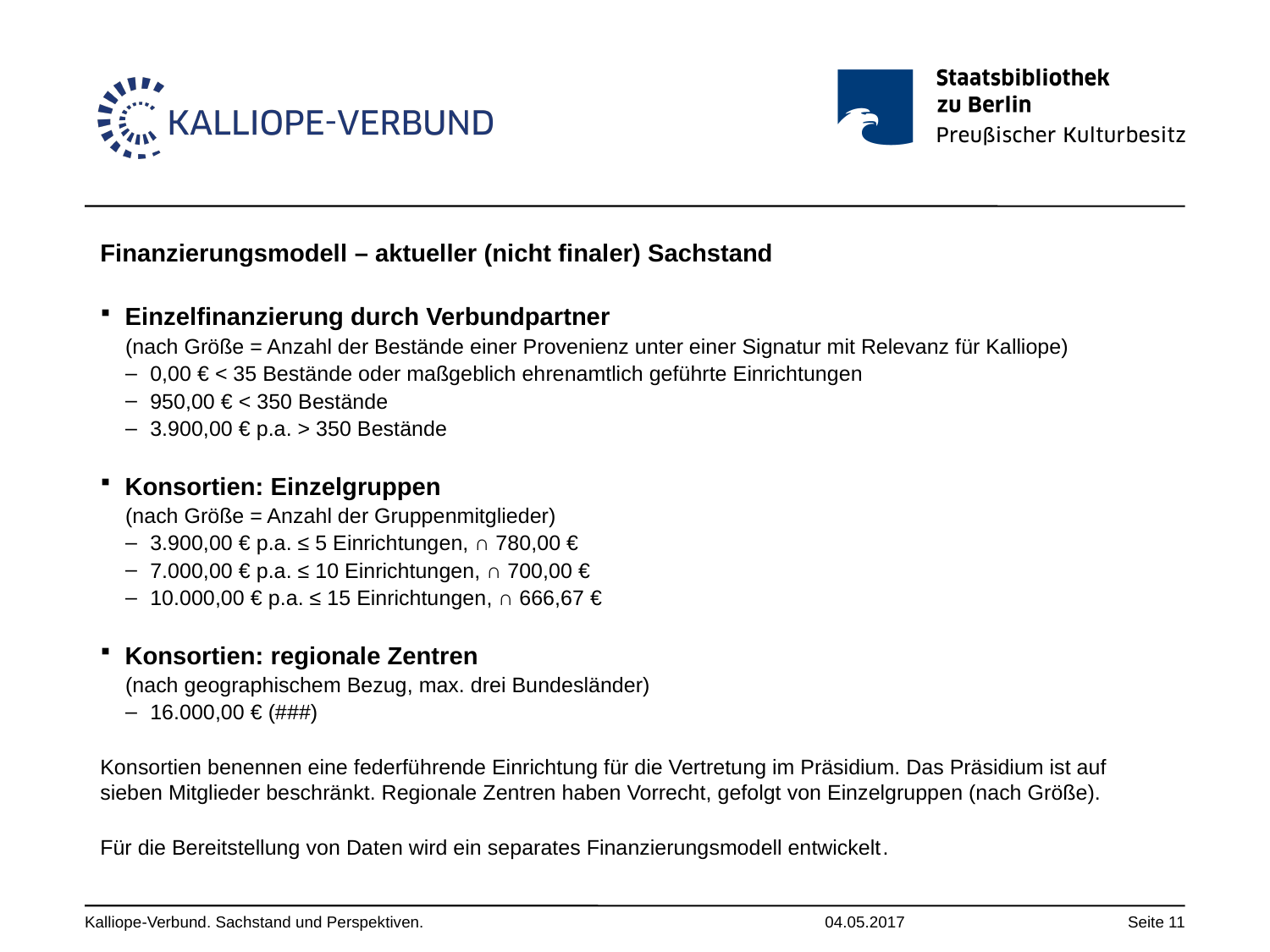

Finanzierungsmodell – aktueller (nicht finaler) Sachstand

Einzelfinanzierung durch Verbundpartner
(nach Größe = Anzahl der Bestände einer Provenienz unter einer Signatur mit Relevanz für Kalliope)
0,00 € < 35 Bestände oder maßgeblich ehrenamtlich geführte Einrichtungen
950,00 € < 350 Bestände
3.900,00 € p.a. > 350 Bestände

Konsortien: Einzelgruppen
(nach Größe = Anzahl der Gruppenmitglieder)
3.900,00 € p.a. ≤ 5 Einrichtungen, ∩ 780,00 €
7.000,00 € p.a. ≤ 10 Einrichtungen, ∩ 700,00 €
10.000,00 € p.a. ≤ 15 Einrichtungen, ∩ 666,67 €

Konsortien: regionale Zentren
(nach geographischem Bezug, max. drei Bundesländer)
16.000,00 € (###)

Konsortien benennen eine federführende Einrichtung für die Vertretung im Präsidium. Das Präsidium ist auf sieben Mitglieder beschränkt. Regionale Zentren haben Vorrecht, gefolgt von Einzelgruppen (nach Größe).

Für die Bereitstellung von Daten wird ein separates Finanzierungsmodell entwickelt.